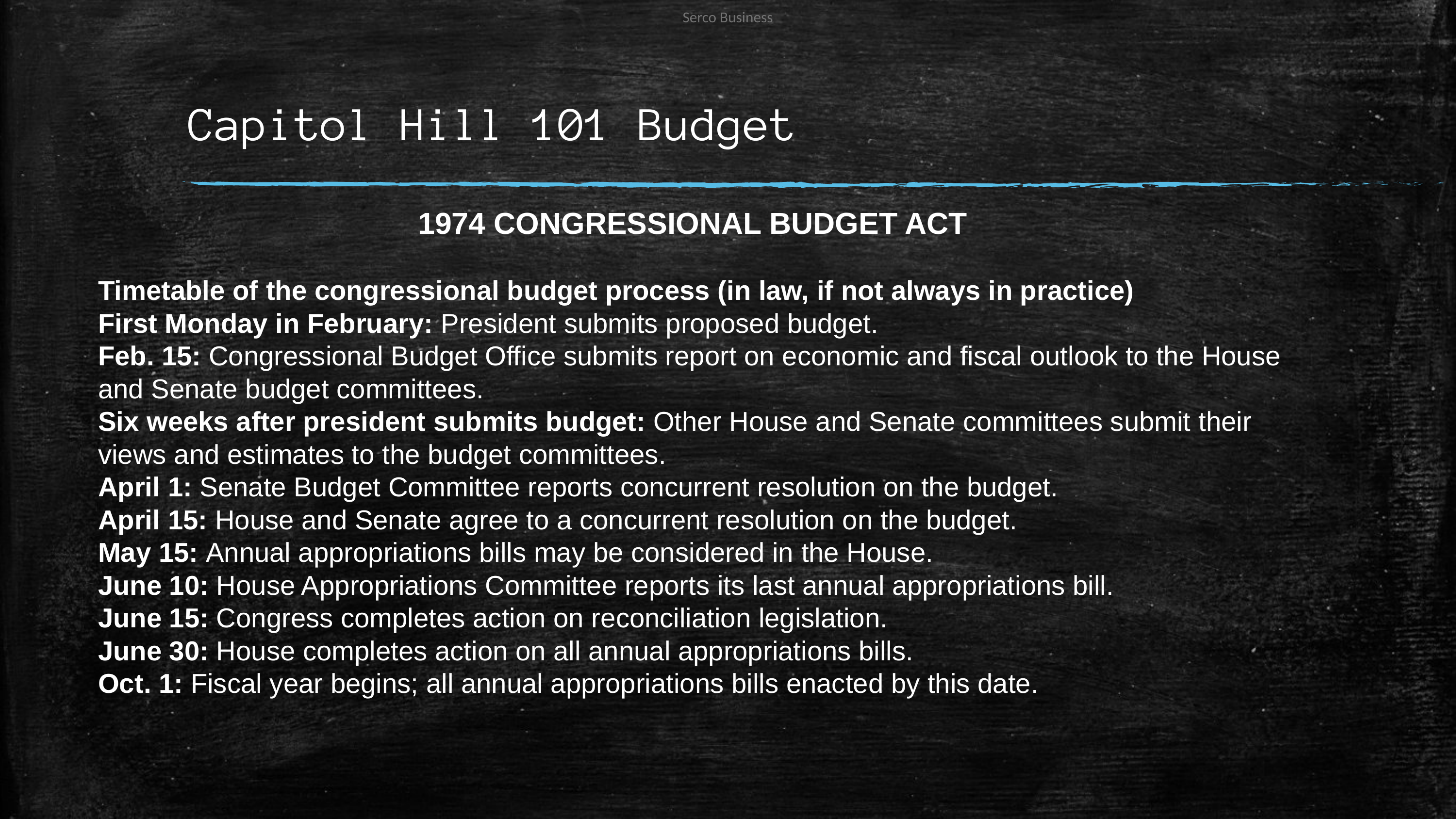

# Capitol Hill 101 Budget
1974 CONGRESSIONAL BUDGET ACT

Timetable of the congressional budget process (in law, if not always in practice)
First Monday in February: President submits proposed budget.
Feb. 15: Congressional Budget Office submits report on economic and fiscal outlook to the House and Senate budget committees.
Six weeks after president submits budget: Other House and Senate committees submit their views and estimates to the budget committees.
April 1: Senate Budget Committee reports concurrent resolution on the budget.
April 15: House and Senate agree to a concurrent resolution on the budget.
May 15: Annual appropriations bills may be considered in the House.
June 10: House Appropriations Committee reports its last annual appropriations bill.
June 15: Congress completes action on reconciliation legislation.
June 30: House completes action on all annual appropriations bills.
Oct. 1: Fiscal year begins; all annual appropriations bills enacted by this date.